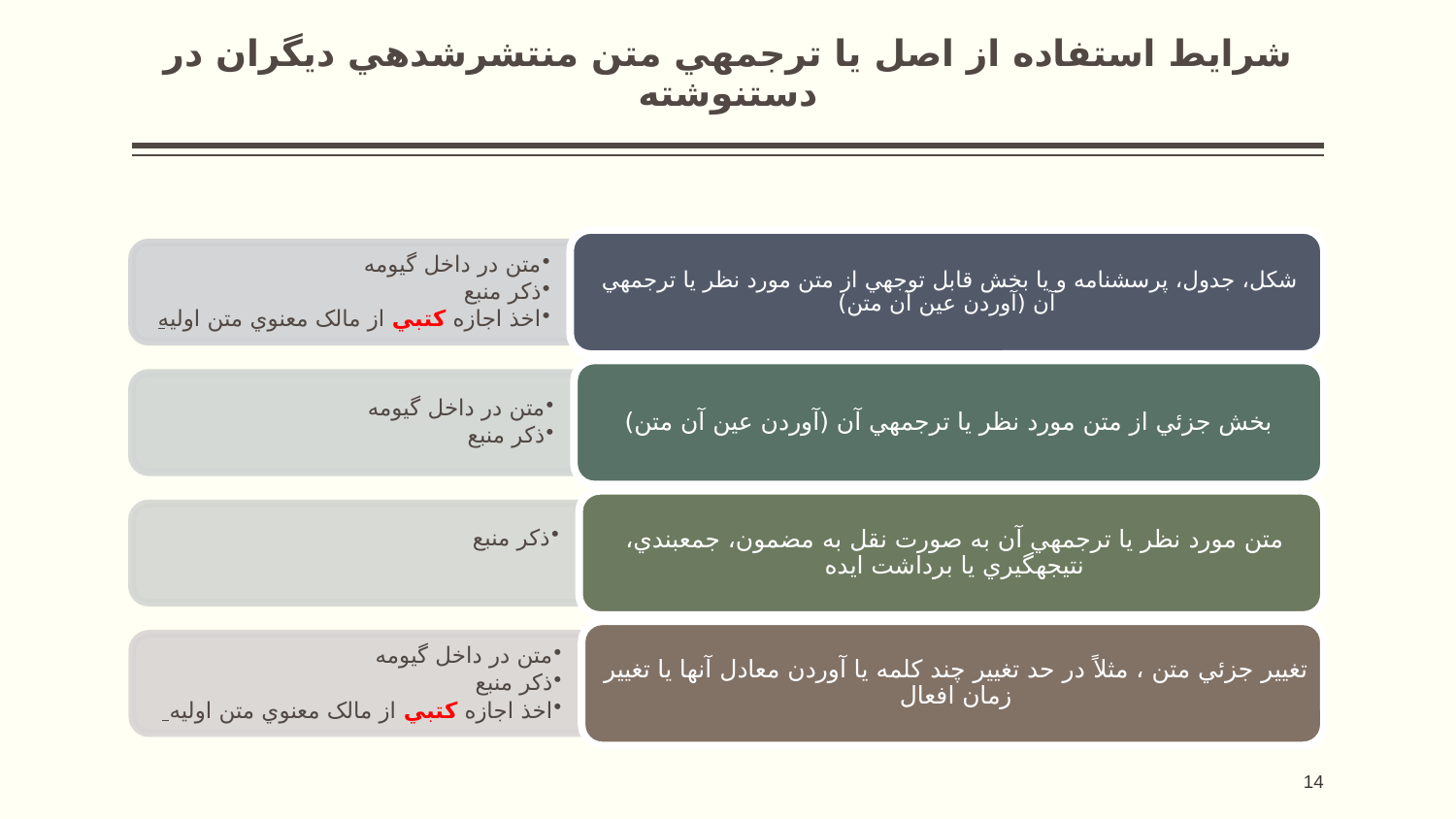

# شرایط استفاده از اصل يا ترجمه­ي متن منتشرشده­ي ديگران در دستنوشته

متن در داخل گيومه
ذکر منبع
اخذ اجازه کتبي از مالک معنوي متن اوليه
شکل، جدول، پرسشنامه و يا بخش قابل توجهي از متن مورد نظر يا ترجمه­ي آن (آوردن عين آن متن)
متن در داخل گيومه
ذکر منبع
بخش جزئي از متن مورد نظر يا ترجمه­ي آن (آوردن عين آن متن)
ذکر منبع

متن مورد نظر يا ترجمه­ي آن به صورت نقل به مضمون، جمع­بندي، نتيجه­گيري يا برداشت ايده
متن در داخل گيومه
ذکر منبع
اخذ اجازه کتبي از مالک معنوي متن اوليه
تغییر جزئي متن ، مثلاً در حد تغيير چند کلمه يا آوردن معادل آن­ها يا تغيير زمان افعال
14